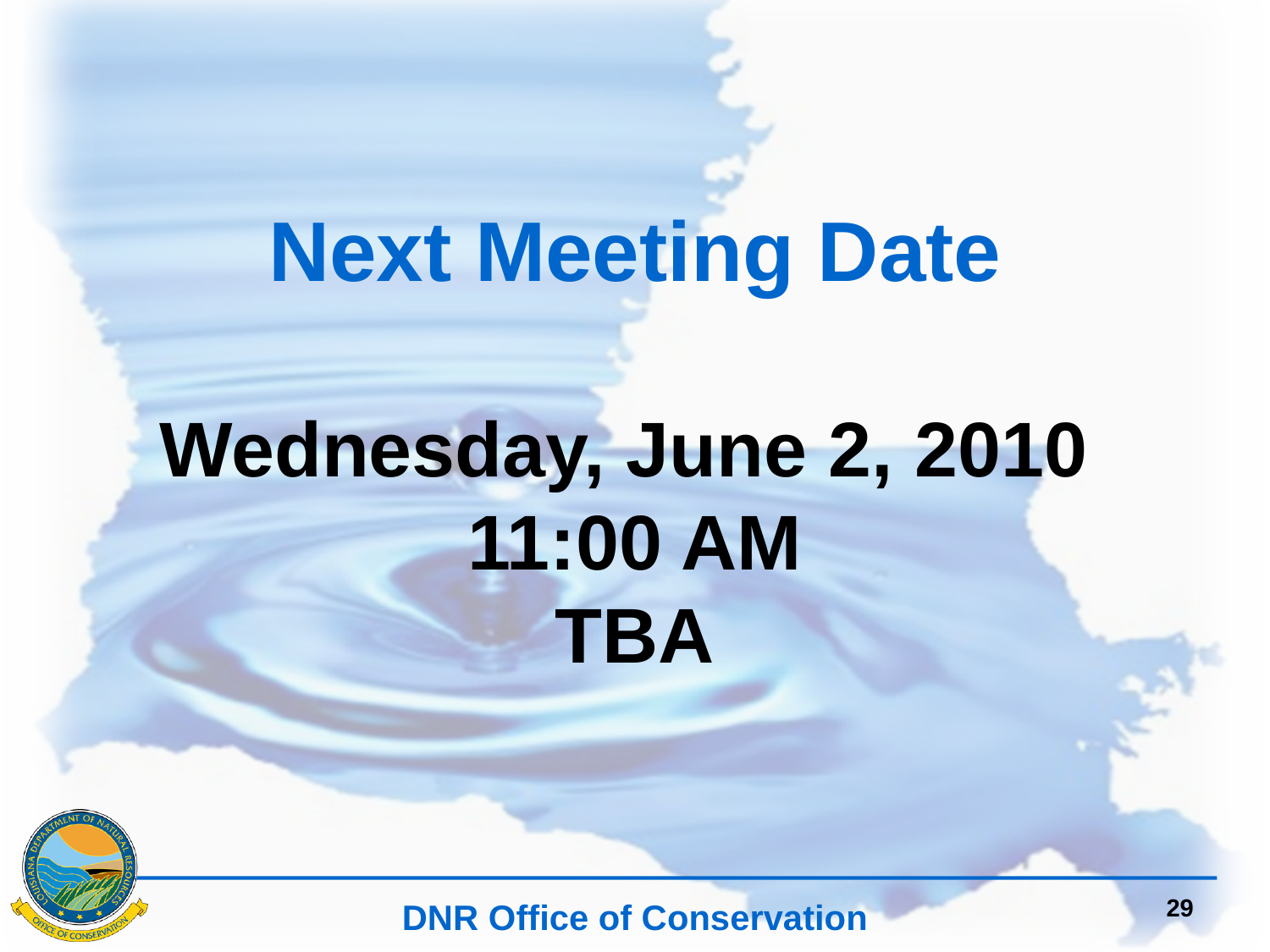

Next Meeting Date

Wednesday, June 2, 2010
11:00 AM
TBA
29